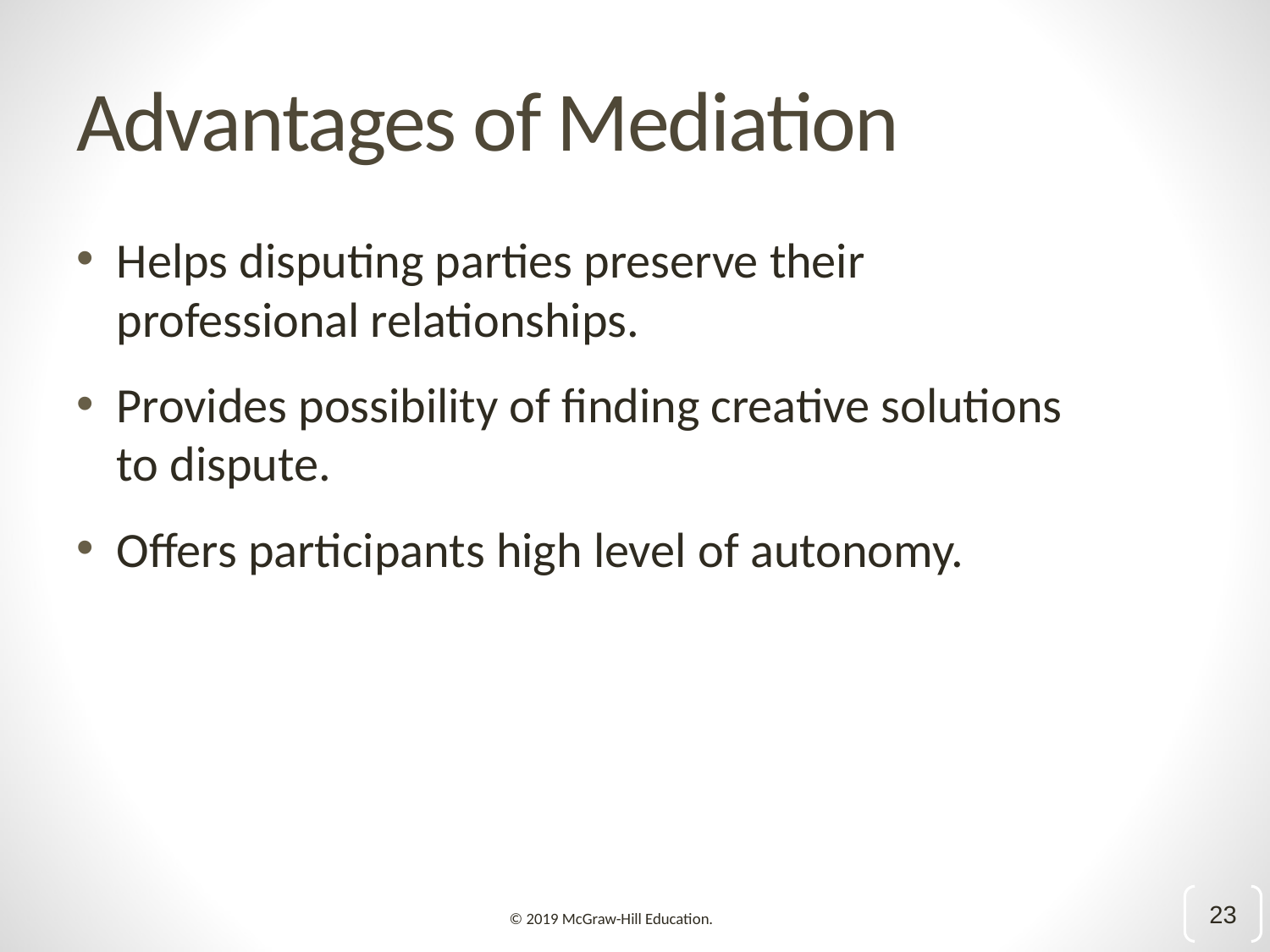

# Advantages of Mediation
Helps disputing parties preserve their professional relationships.
Provides possibility of finding creative solutions to dispute.
Offers participants high level of autonomy.
23